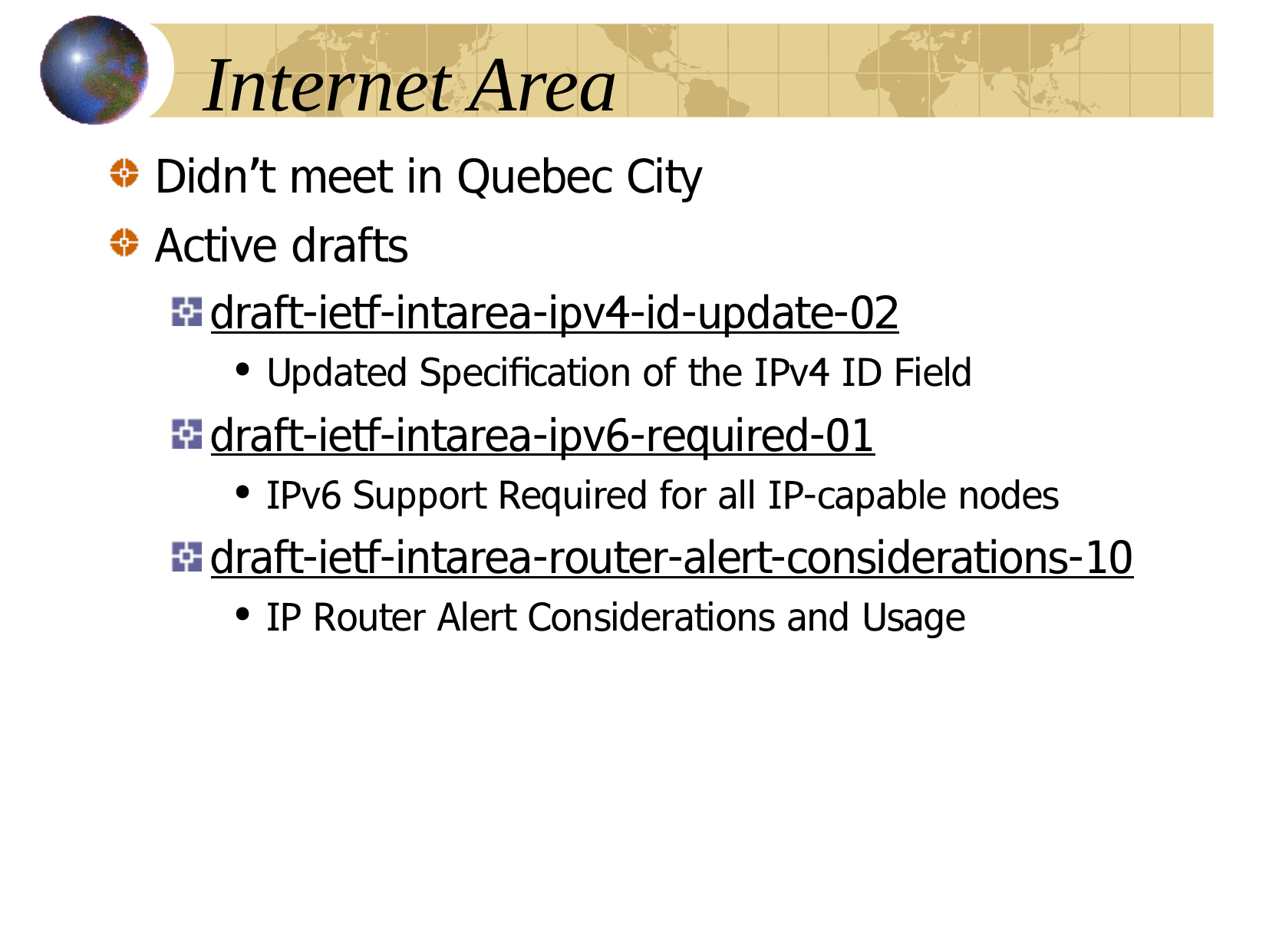

# Internet Area
Didn’t meet in Quebec City
Active drafts
draft-ietf-intarea-ipv4-id-update-02
Updated Specification of the IPv4 ID Field
draft-ietf-intarea-ipv6-required-01
IPv6 Support Required for all IP-capable nodes
draft-ietf-intarea-router-alert-considerations-10
IP Router Alert Considerations and Usage